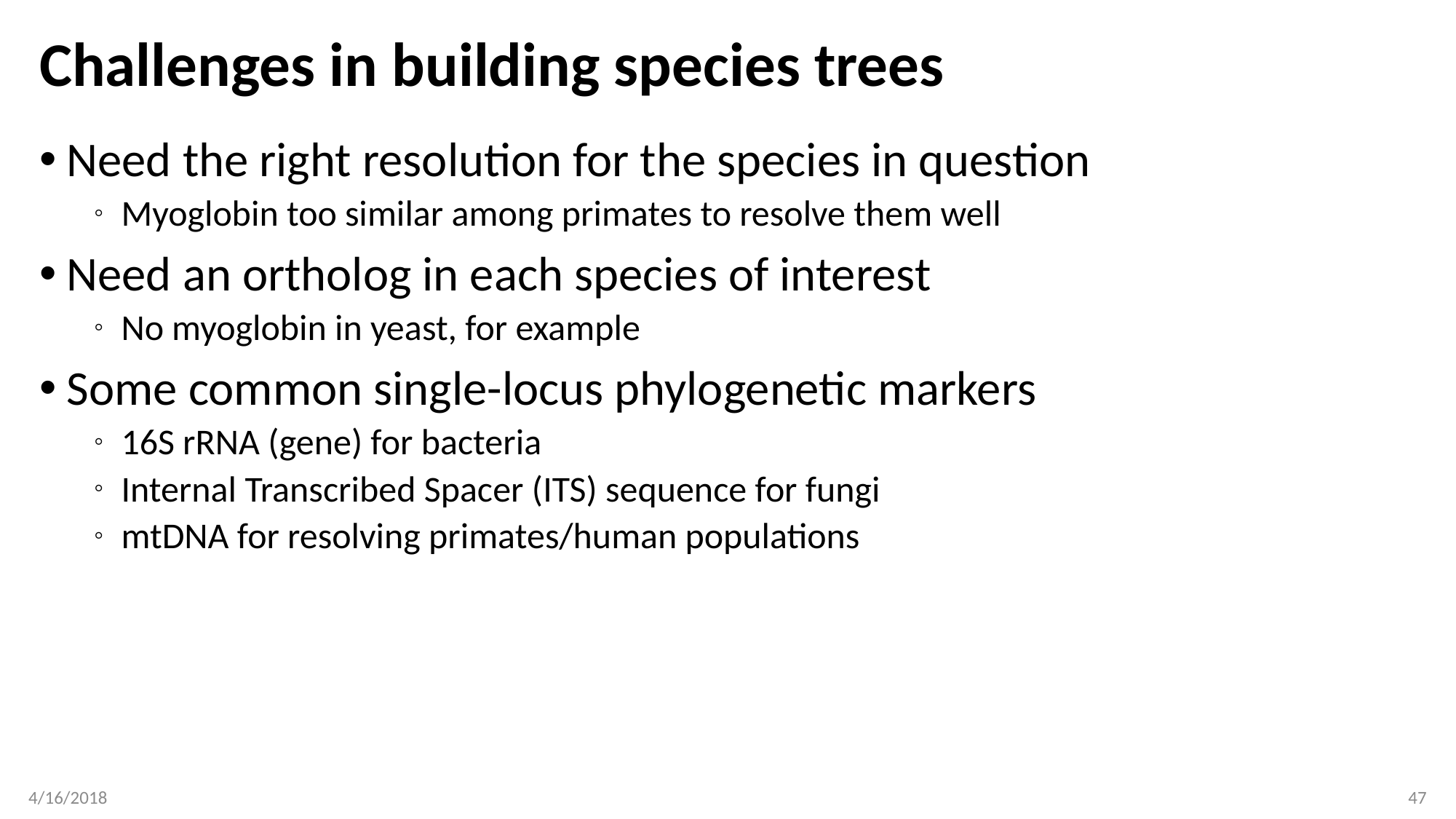

# Challenges in building species trees
Need the right resolution for the species in question
Myoglobin too similar among primates to resolve them well
Need an ortholog in each species of interest
No myoglobin in yeast, for example
Some common single-locus phylogenetic markers
16S rRNA (gene) for bacteria
Internal Transcribed Spacer (ITS) sequence for fungi
mtDNA for resolving primates/human populations

4/16/2018
47